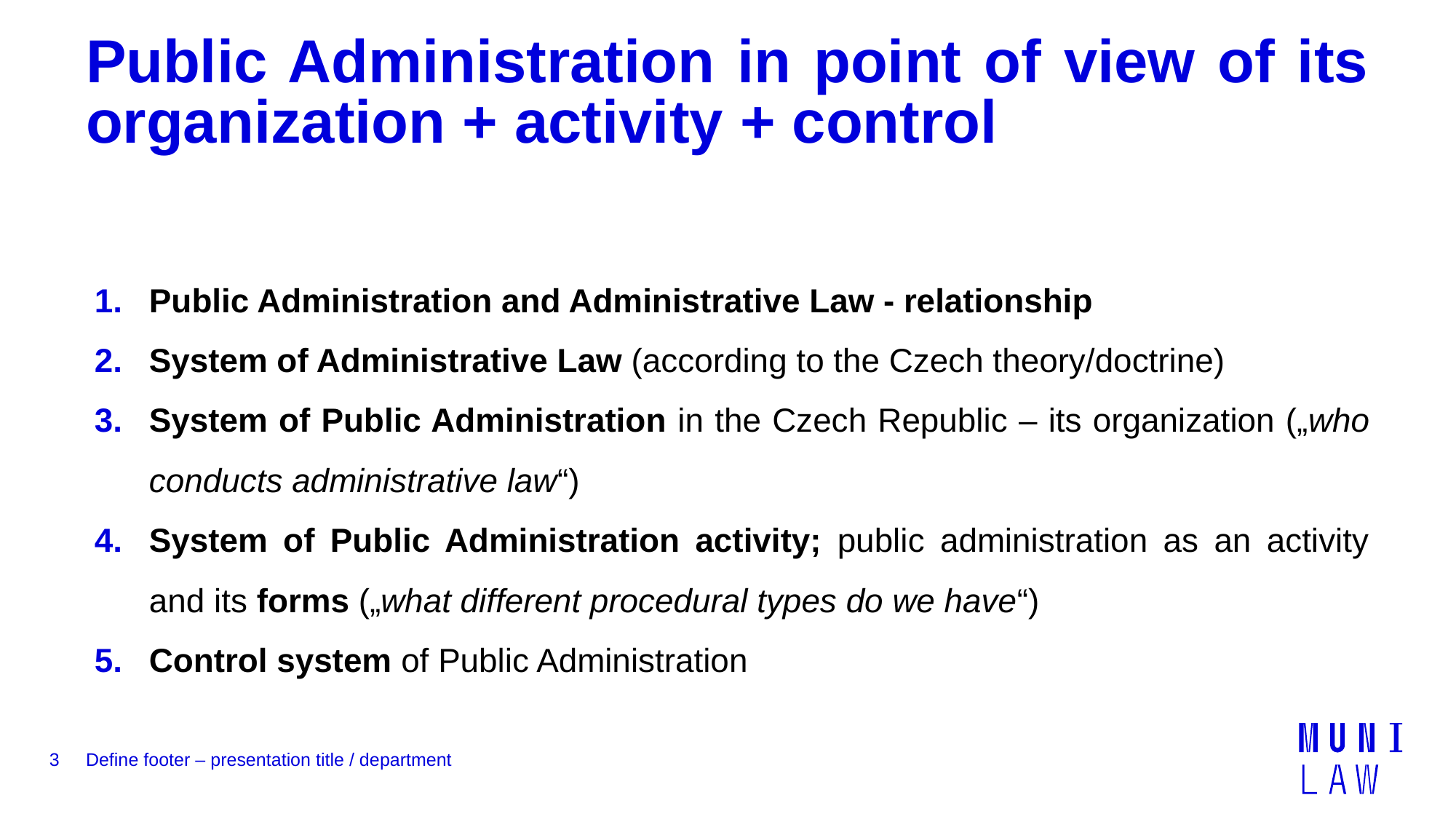

# Public Administration in point of view of its organization + activity + control
Public Administration and Administrative Law - relationship
System of Administrative Law (according to the Czech theory/doctrine)
System of Public Administration in the Czech Republic – its organization („who conducts administrative law“)
System of Public Administration activity; public administration as an activity and its forms („what different procedural types do we have“)
Control system of Public Administration
3
Define footer – presentation title / department